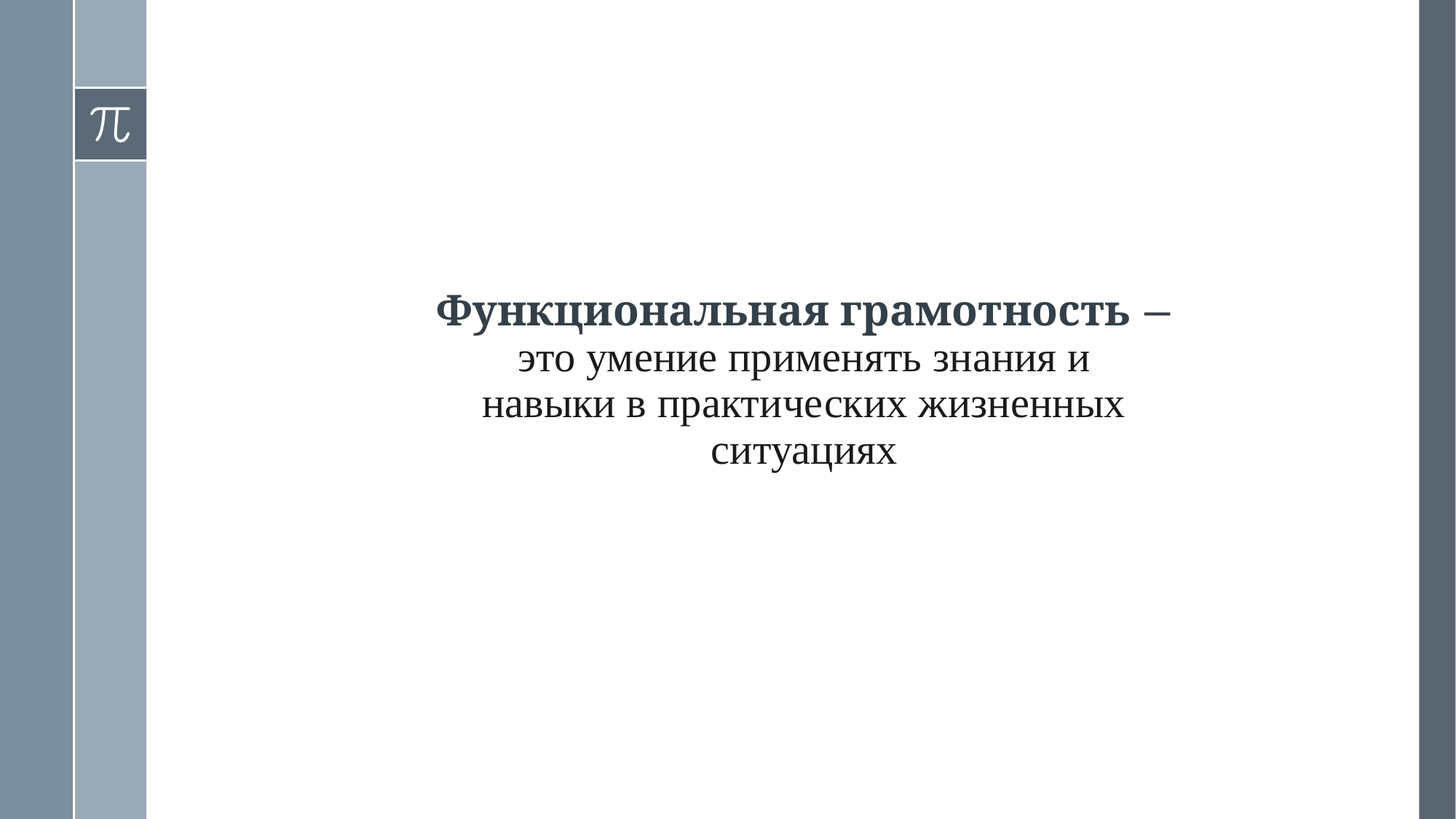

# Функциональная грамотность – это умение применять знания и навыки в практических жизненных ситуациях